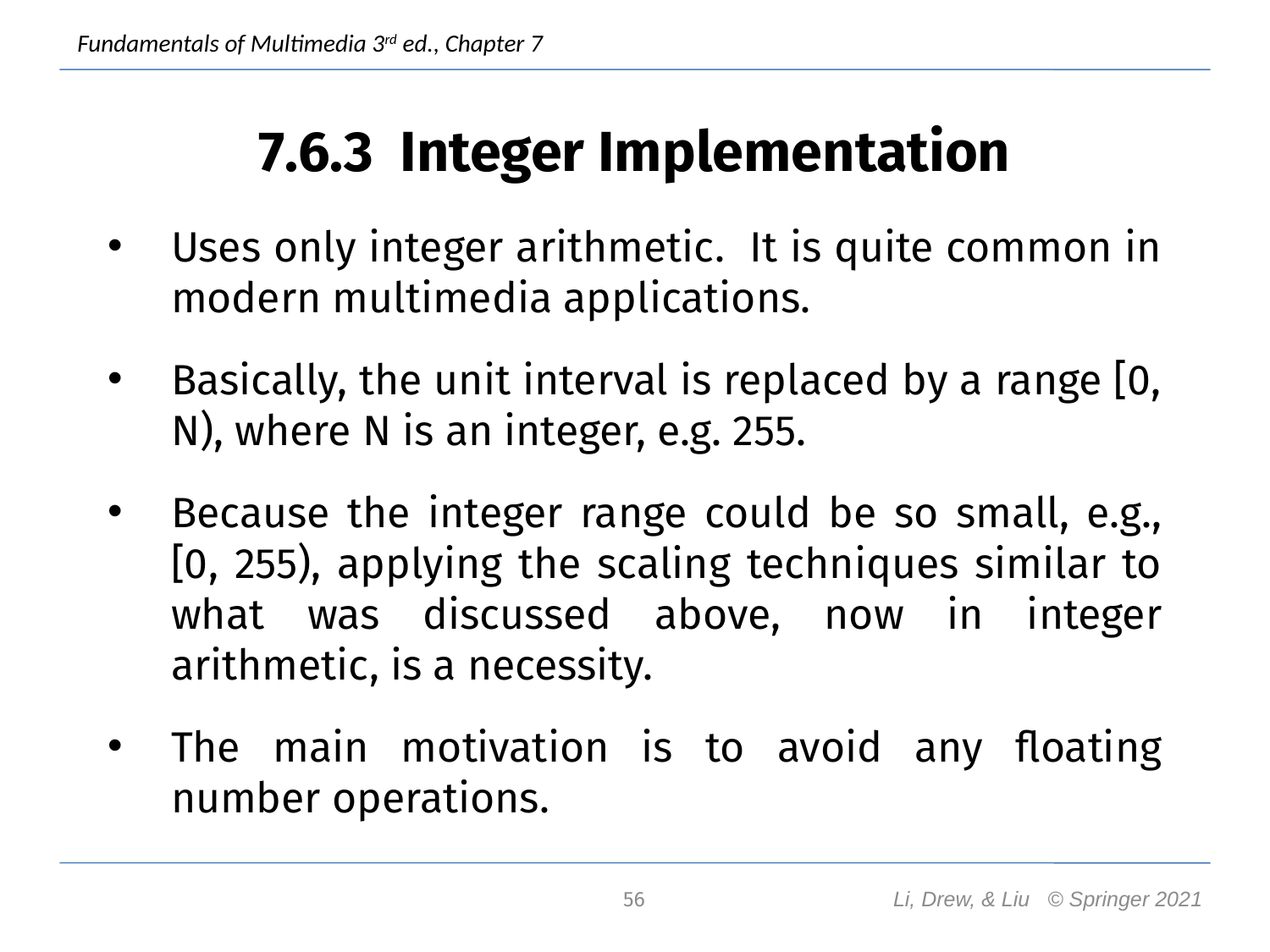

# 7.6.3  Integer Implementation
Uses only integer arithmetic.  It is quite common in modern multimedia applications.
Basically, the unit interval is replaced by a range [0, N), where N is an integer, e.g. 255.
Because the integer range could be so small, e.g., [0, 255), applying the scaling techniques similar to what was discussed above, now in integer arithmetic, is a necessity.
The main motivation is to avoid any floating number operations.
56
Li, Drew, & Liu   © Springer 2021